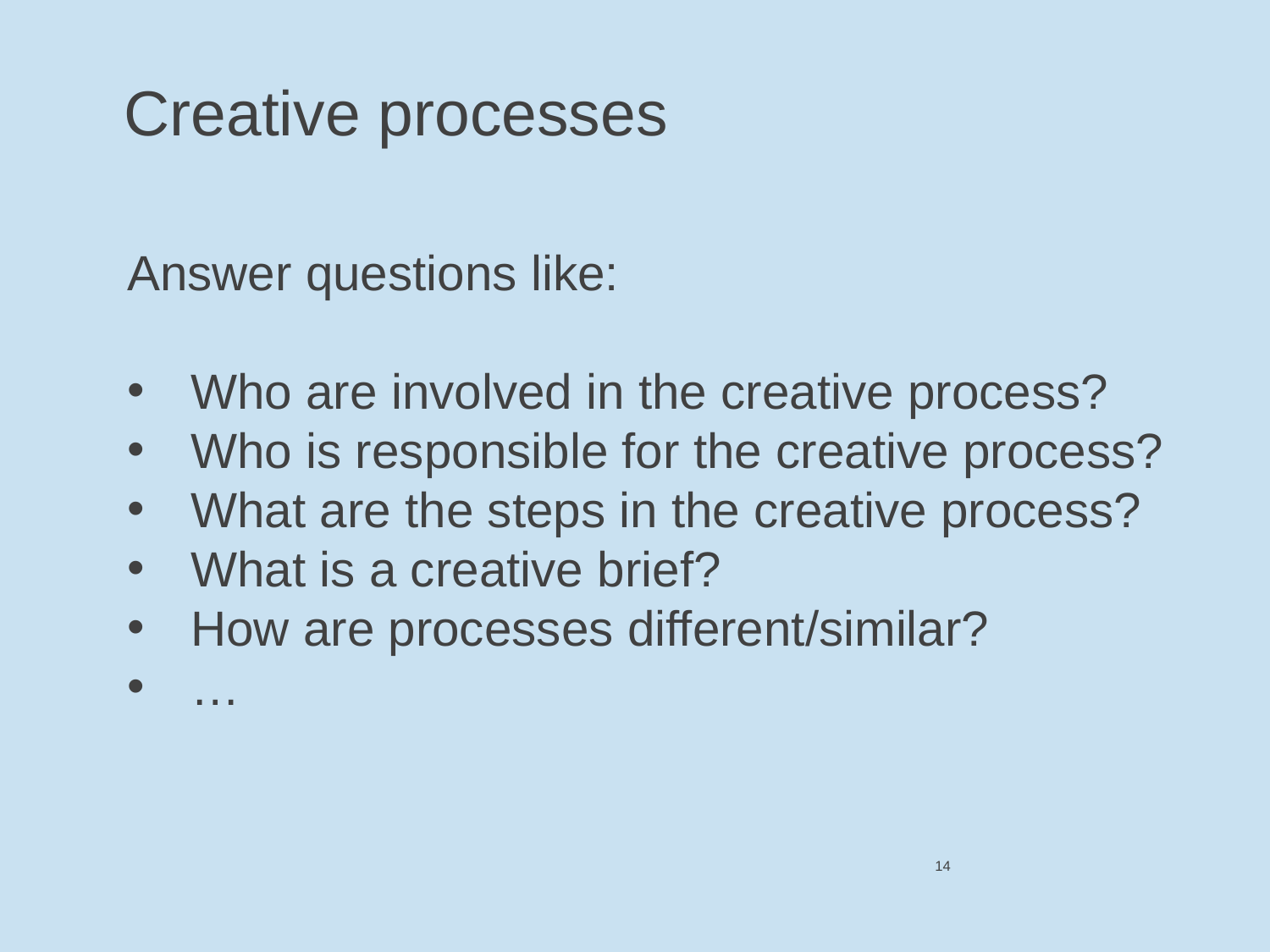

Creative processes

Answer questions like:

Who are involved in the creative process?
Who is responsible for the creative process?
What are the steps in the creative process?
What is a creative brief?
How are processes different/similar?
…

14